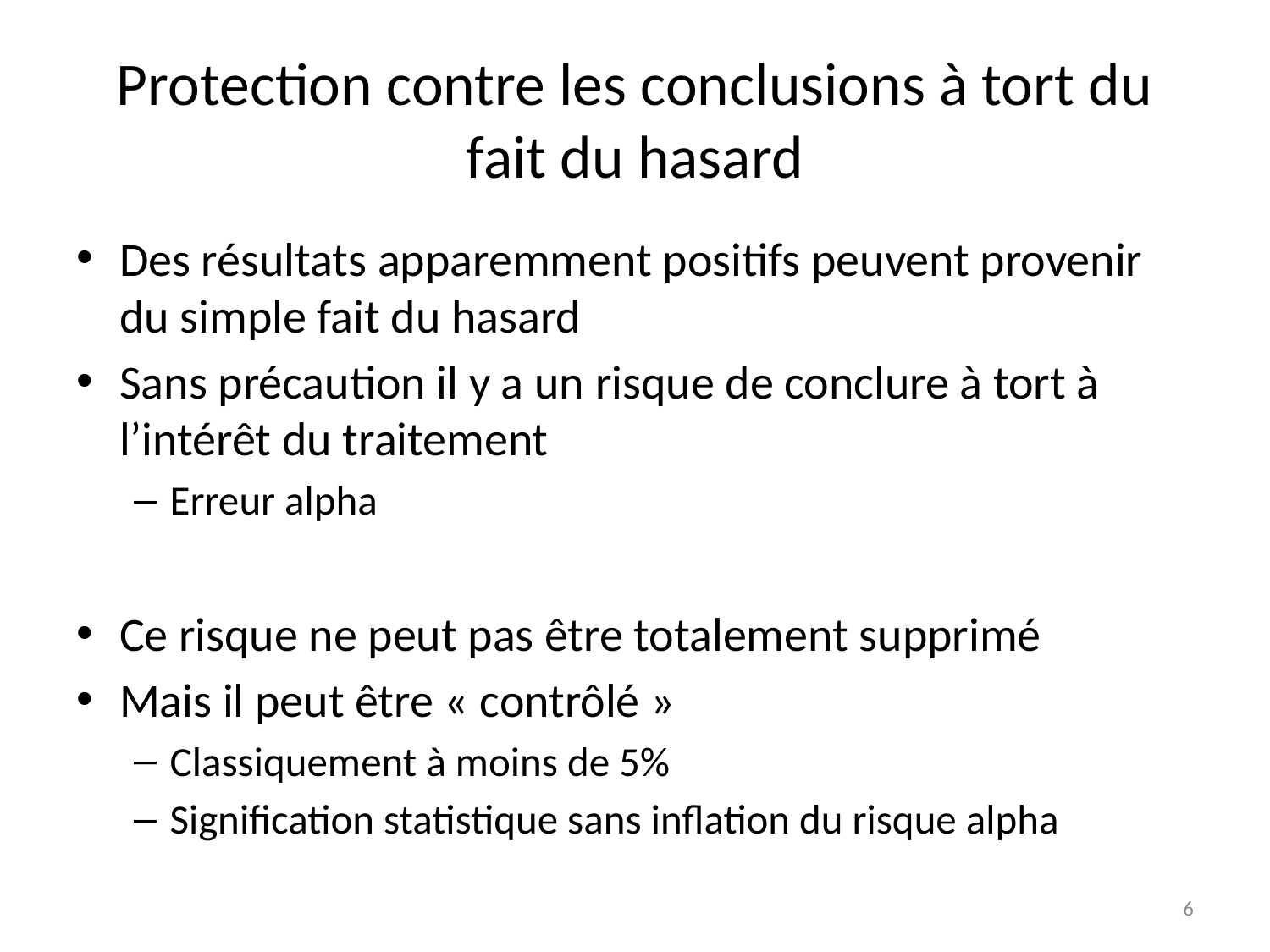

# Protection contre les conclusions à tort du fait du hasard
Des résultats apparemment positifs peuvent provenir du simple fait du hasard
Sans précaution il y a un risque de conclure à tort à l’intérêt du traitement
Erreur alpha

Ce risque ne peut pas être totalement supprimé
Mais il peut être « contrôlé »
Classiquement à moins de 5%
Signification statistique sans inflation du risque alpha
6